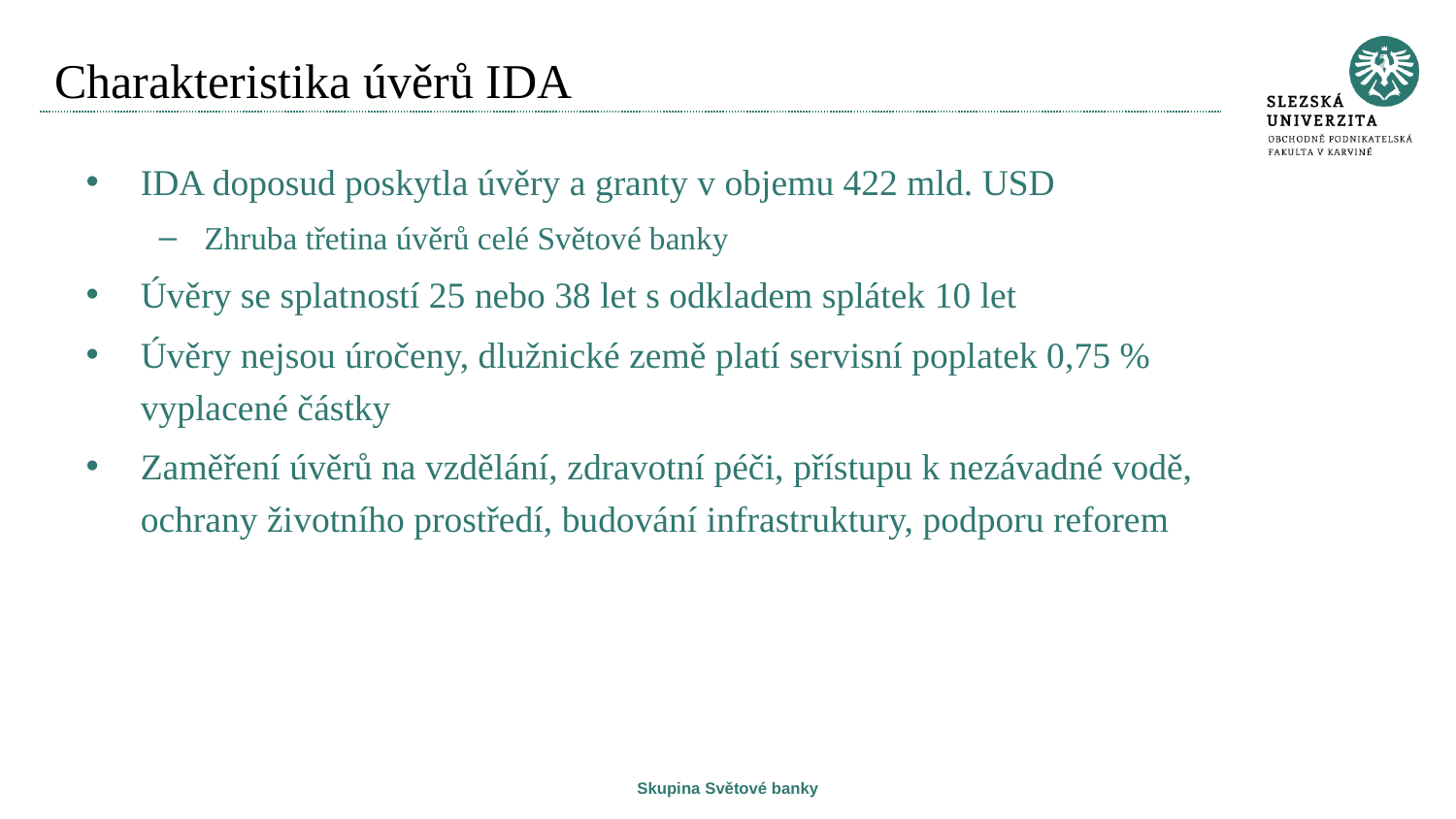

# Charakteristika úvěrů IDA
IDA doposud poskytla úvěry a granty v objemu 422 mld. USD
Zhruba třetina úvěrů celé Světové banky
Úvěry se splatností 25 nebo 38 let s odkladem splátek 10 let
Úvěry nejsou úročeny, dlužnické země platí servisní poplatek 0,75 % vyplacené částky
Zaměření úvěrů na vzdělání, zdravotní péči, přístupu k nezávadné vodě, ochrany životního prostředí, budování infrastruktury, podporu reforem